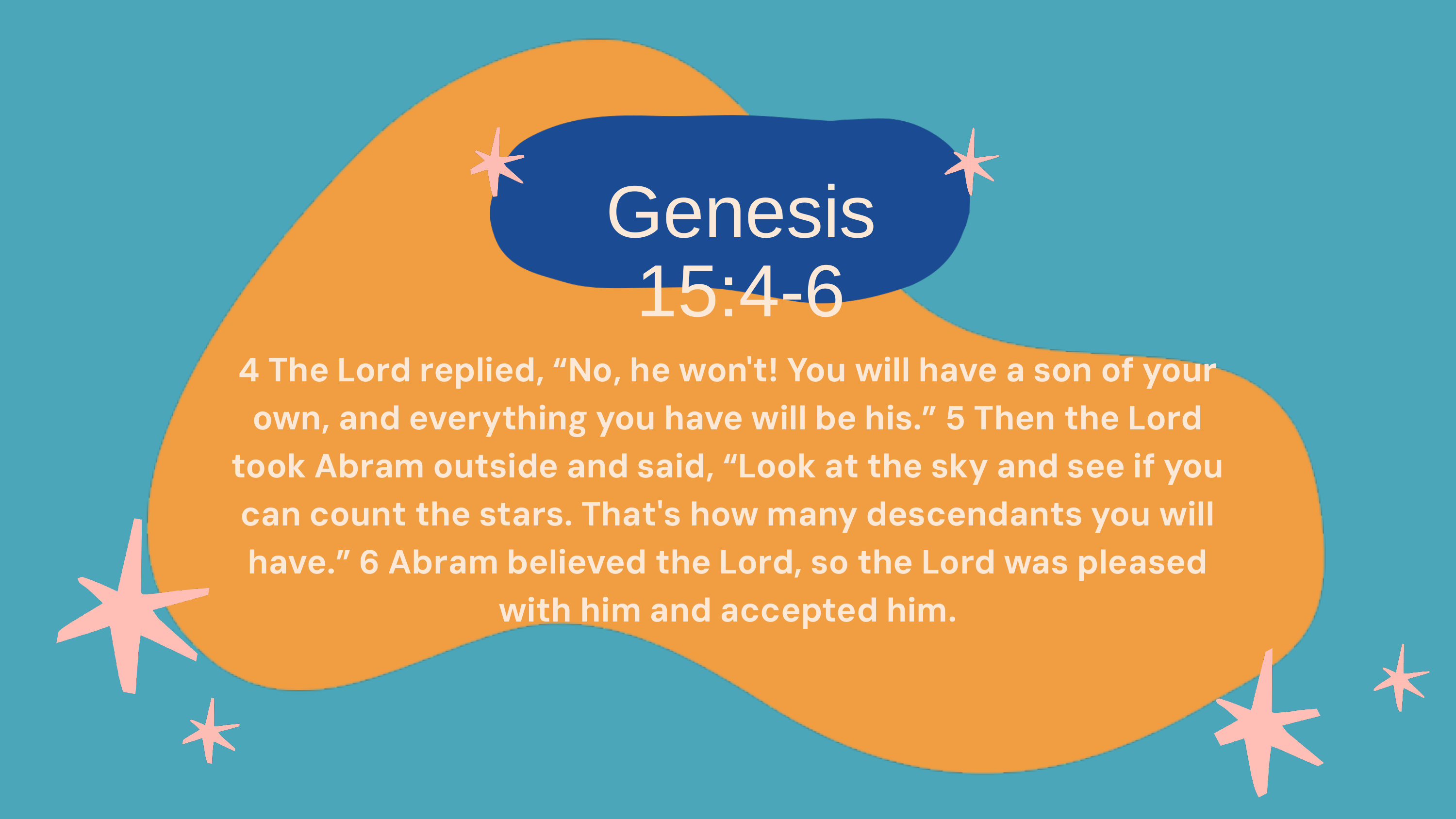

Genesis 15:4-6
4 The Lord replied, “No, he won't! You will have a son of your own, and everything you have will be his.” 5 Then the Lord took Abram outside and said, “Look at the sky and see if you can count the stars. That's how many descendants you will have.” 6 Abram believed the Lord, so the Lord was pleased with him and accepted him.